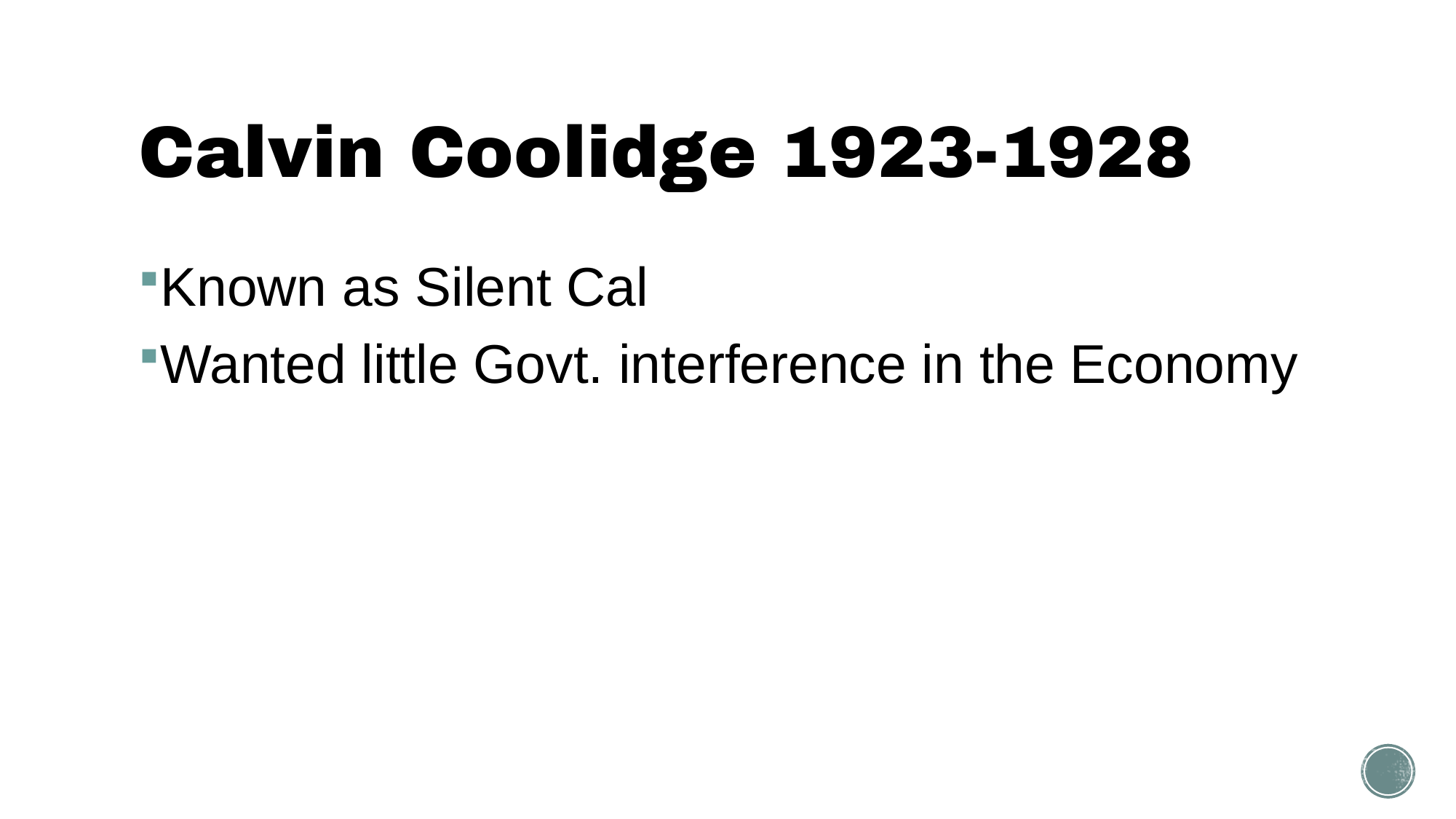

# Calvin Coolidge 1923-1928
Known as Silent Cal
Wanted little Govt. interference in the Economy